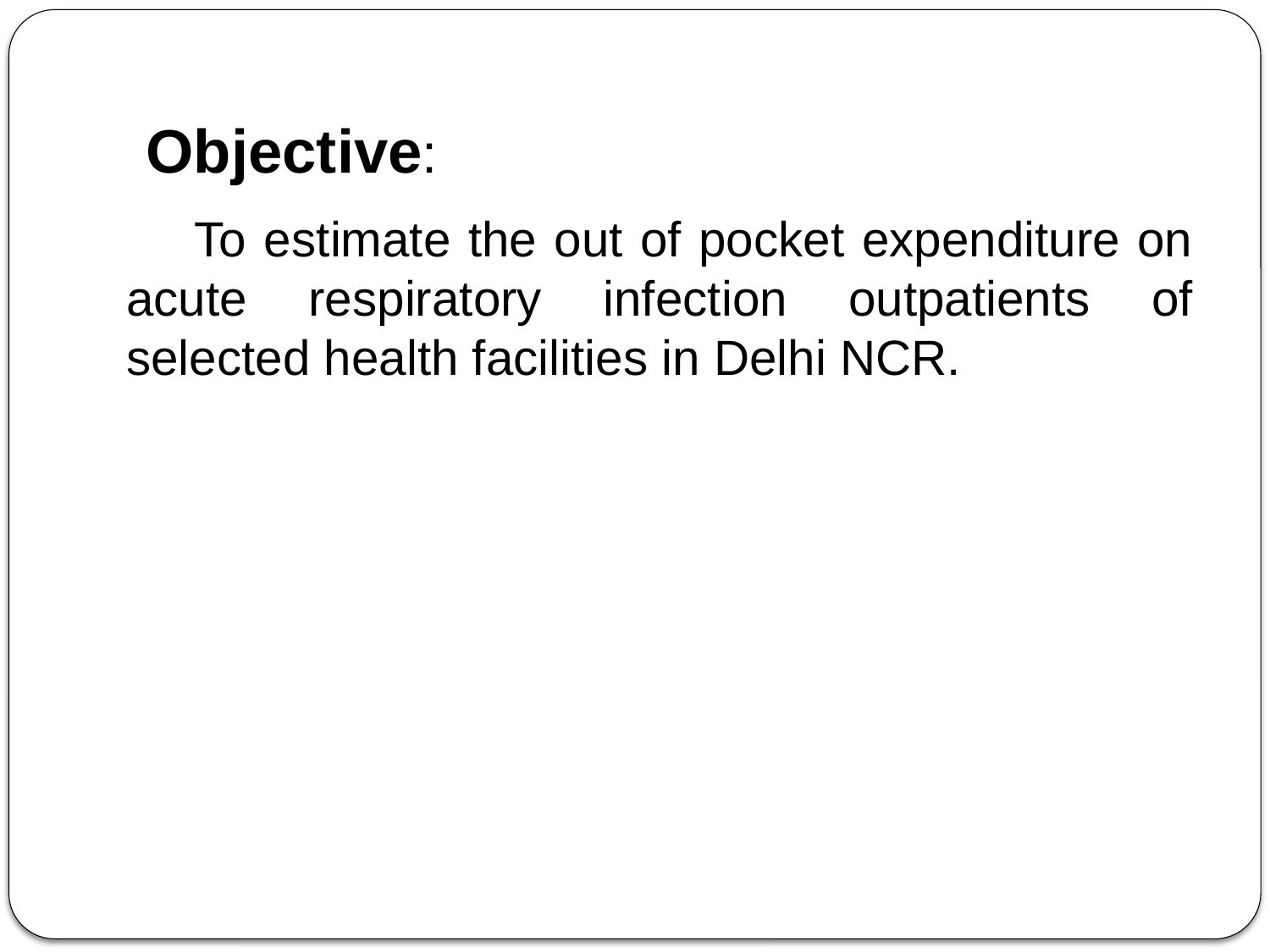

# Objective:
        To estimate the out of pocket expenditure on acute respiratory infection outpatients of selected health facilities in Delhi NCR.